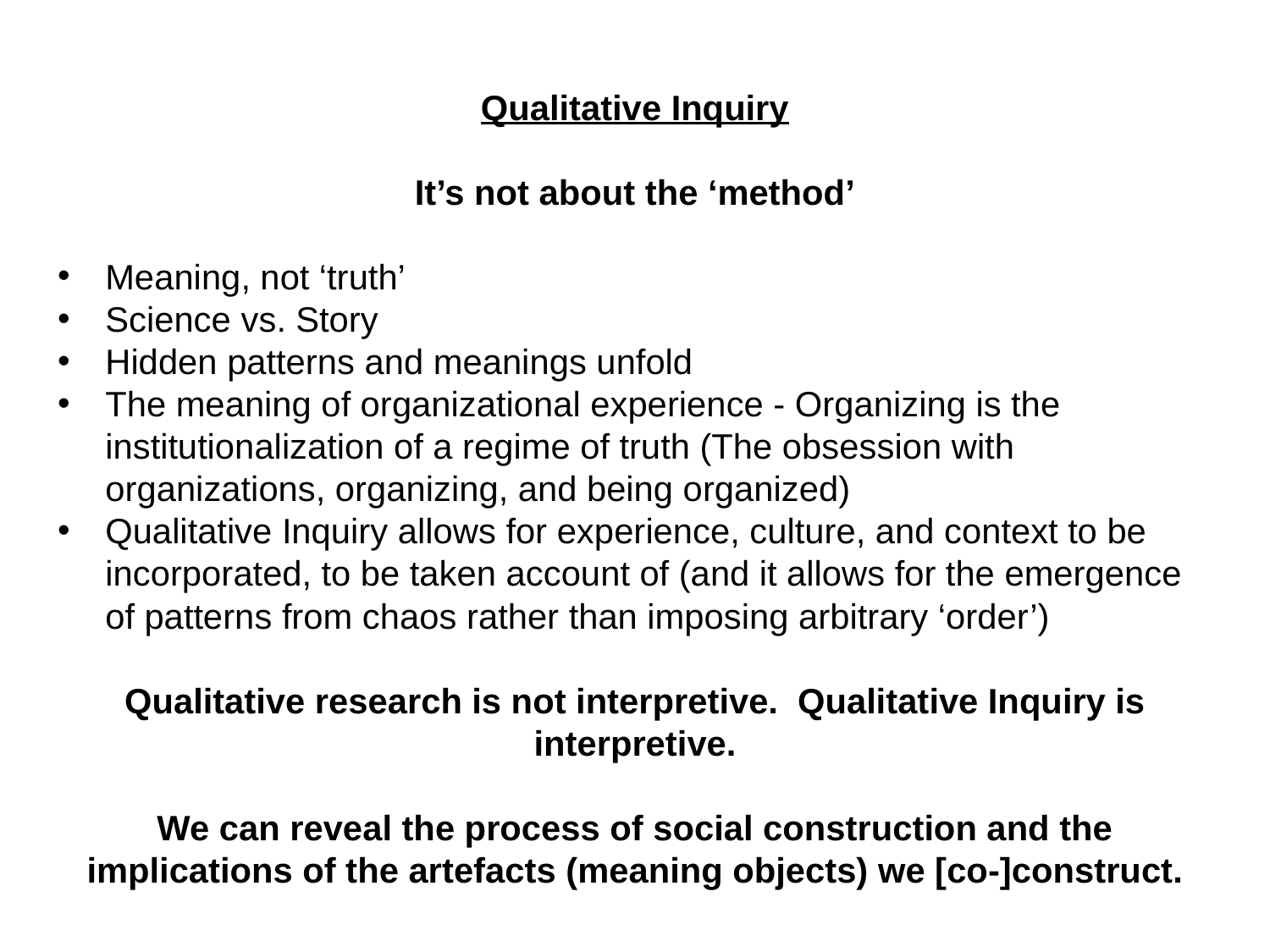

Qualitative Inquiry

It’s not about the ‘method’

Meaning, not ‘truth’
Science vs. Story
Hidden patterns and meanings unfold
The meaning of organizational experience - Organizing is the institutionalization of a regime of truth (The obsession with organizations, organizing, and being organized)
Qualitative Inquiry allows for experience, culture, and context to be incorporated, to be taken account of (and it allows for the emergence of patterns from chaos rather than imposing arbitrary ‘order’)

Qualitative research is not interpretive.  Qualitative Inquiry is interpretive.

We can reveal the process of social construction and the implications of the artefacts (meaning objects) we [co-]construct.